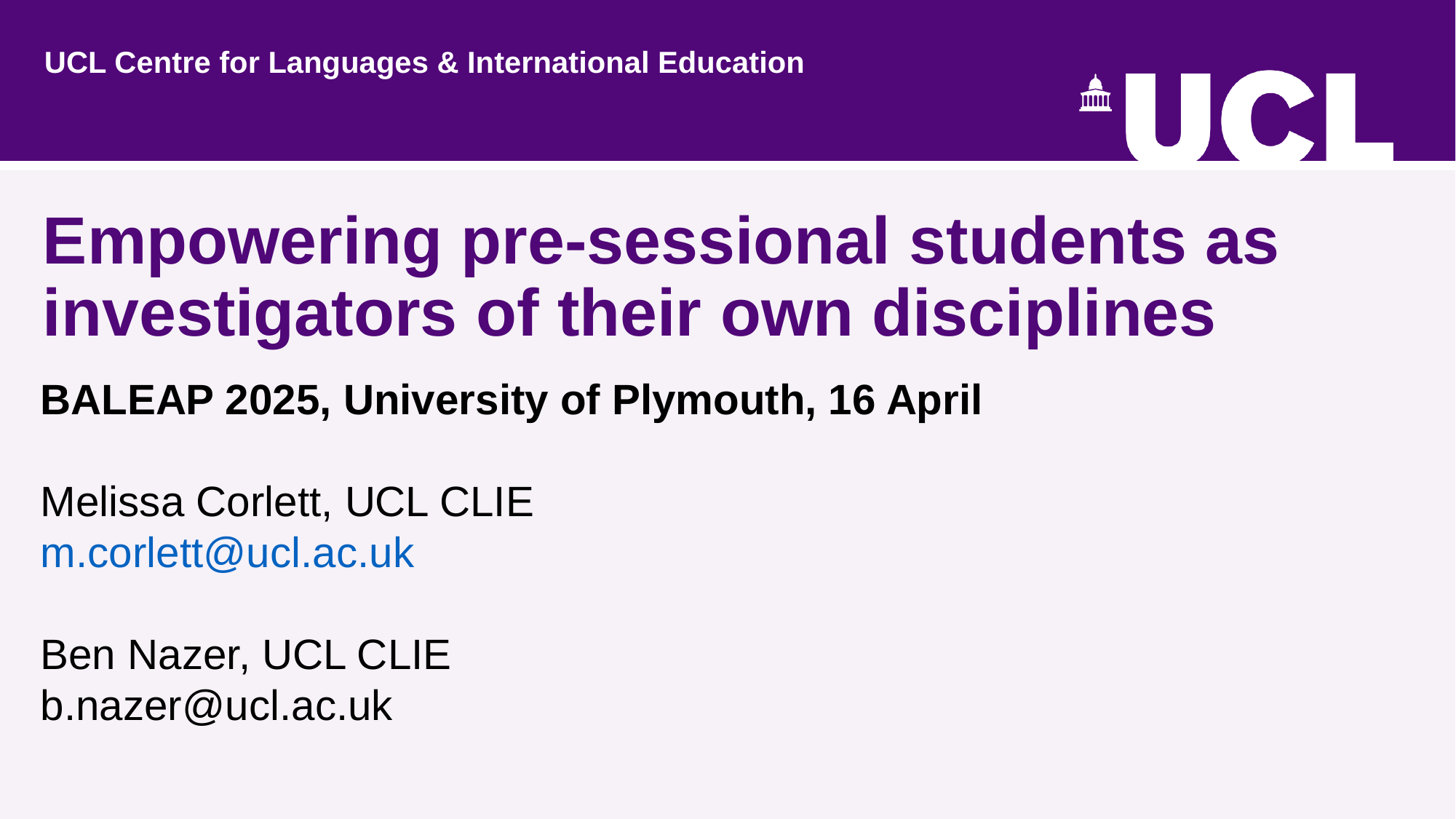

UCL Centre for Languages & International Education
# Empowering pre-sessional students as investigators of their own disciplines
BALEAP 2025, University of Plymouth, 16 April

Melissa Corlett, UCL CLIE
m.corlett@ucl.ac.uk

Ben Nazer, UCL CLIE
b.nazer@ucl.ac.uk